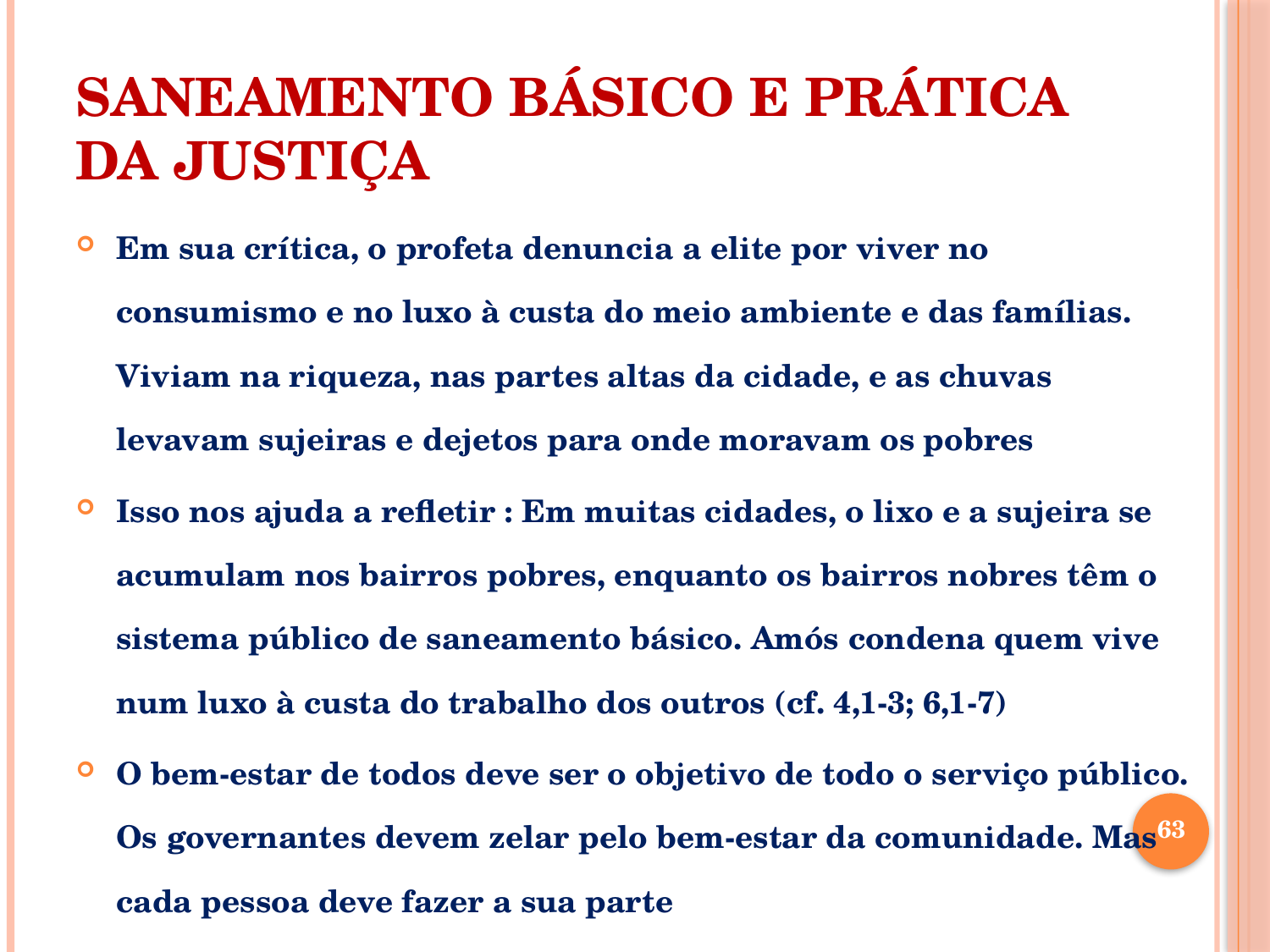

# SANEAMENTO BÁSICO E PRÁTICA DA JUSTIÇA

Em sua crítica, o profeta denuncia a elite por viver no consumismo e no luxo à custa do meio ambiente e das famílias. Viviam na riqueza, nas partes altas da cidade, e as chuvas levavam sujeiras e dejetos para onde moravam os pobres
Isso nos ajuda a refletir : Em muitas cidades, o lixo e a sujeira se acumulam nos bairros pobres, enquanto os bairros nobres têm o sistema público de saneamento básico. Amós condena quem vive num luxo à custa do trabalho dos outros (cf. 4,1-3; 6,1-7)
O bem-estar de todos deve ser o objetivo de todo o serviço público. Os governantes devem zelar pelo bem-estar da comunidade. Mas cada pessoa deve fazer a sua parte
63